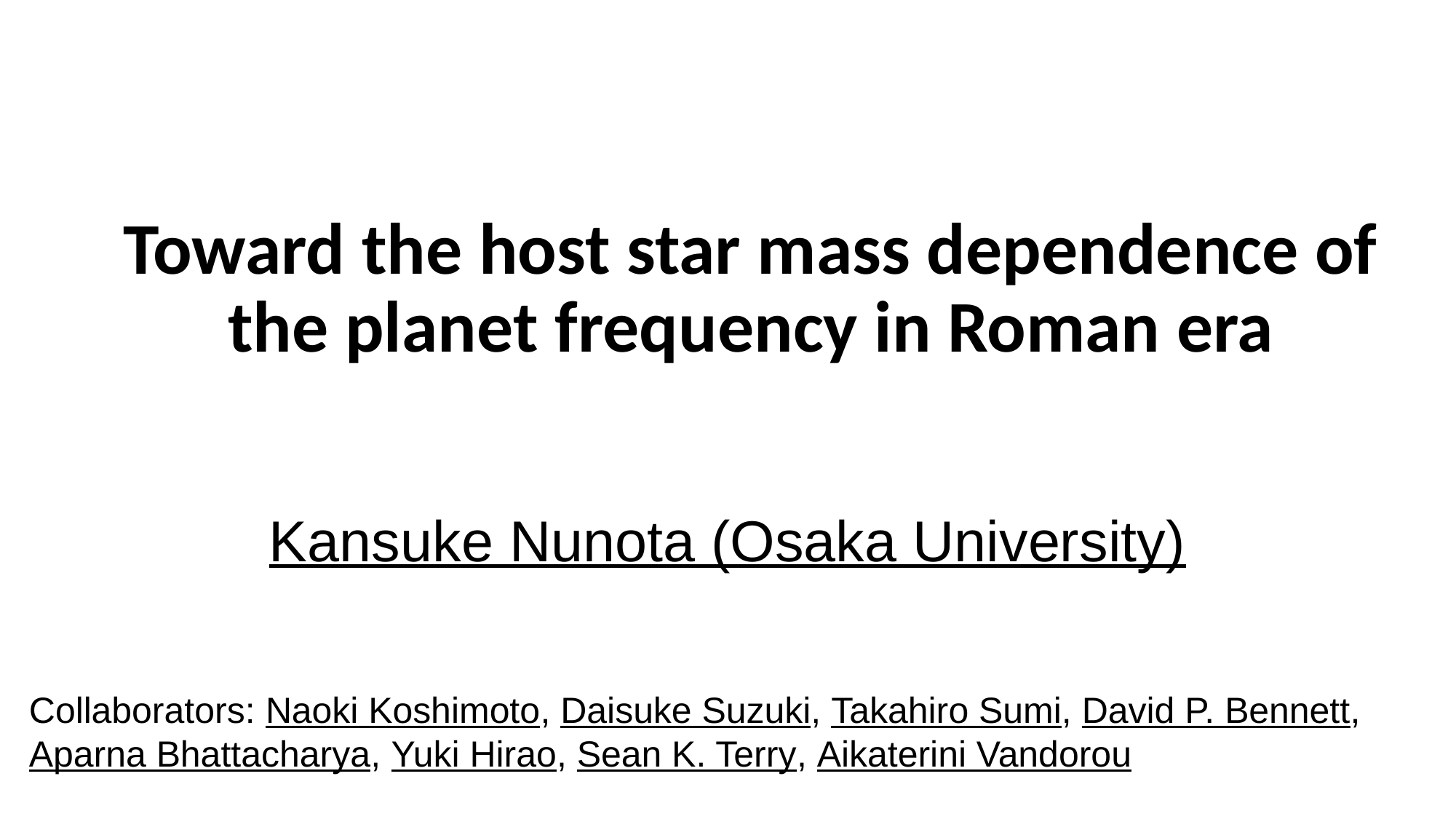

# Toward the host star mass dependence of the planet frequency in Roman era
Kansuke Nunota (Osaka University)

Collaborators: Naoki Koshimoto, Daisuke Suzuki, Takahiro Sumi, David P. Bennett,
Aparna Bhattacharya, Yuki Hirao, Sean K. Terry, Aikaterini Vandorou